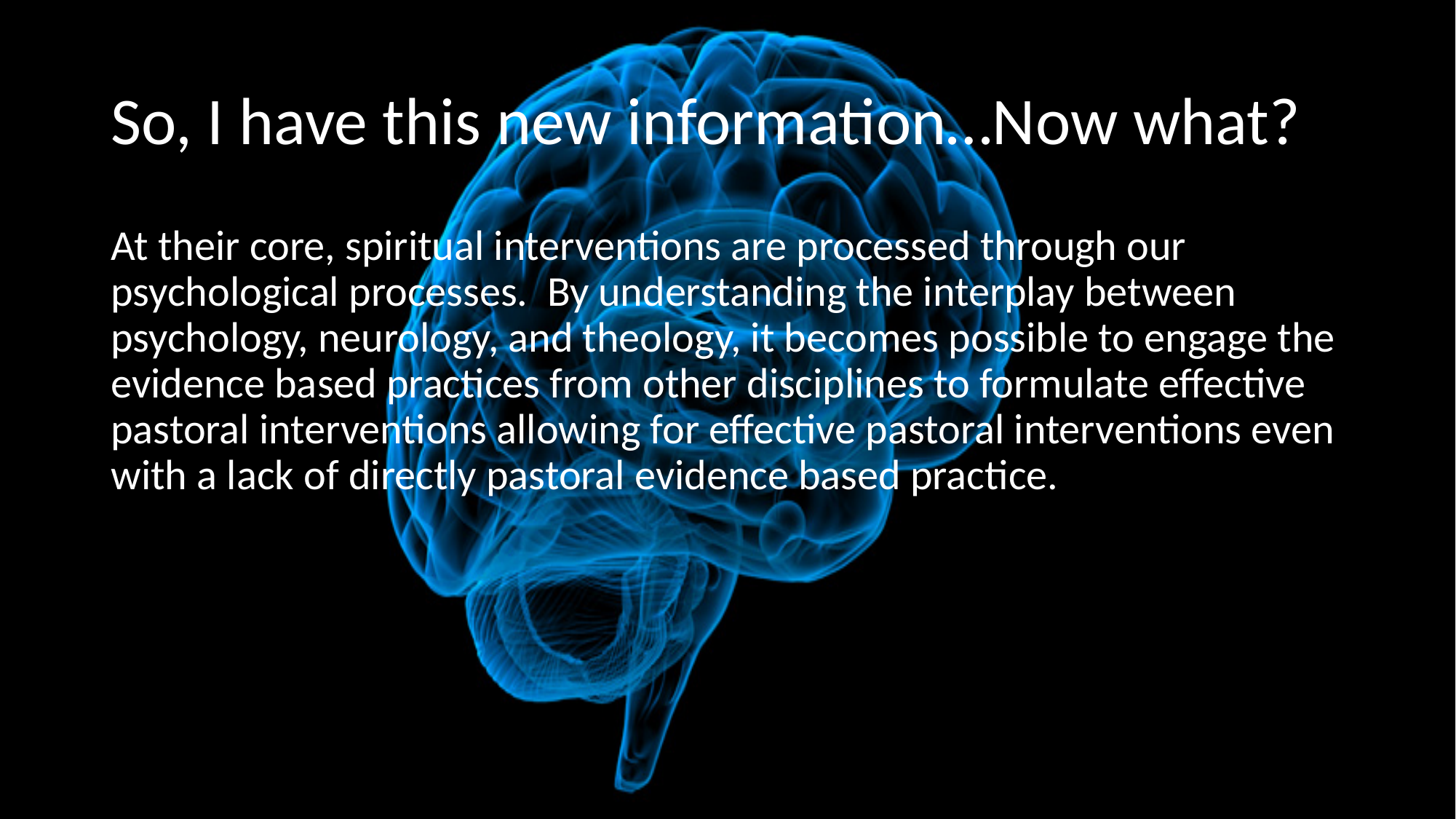

# So, I have this new information…Now what?
At their core, spiritual interventions are processed through our psychological processes.  By understanding the interplay between psychology, neurology, and theology, it becomes possible to engage the evidence based practices from other disciplines to formulate effective pastoral interventions allowing for effective pastoral interventions even with a lack of directly pastoral evidence based practice.